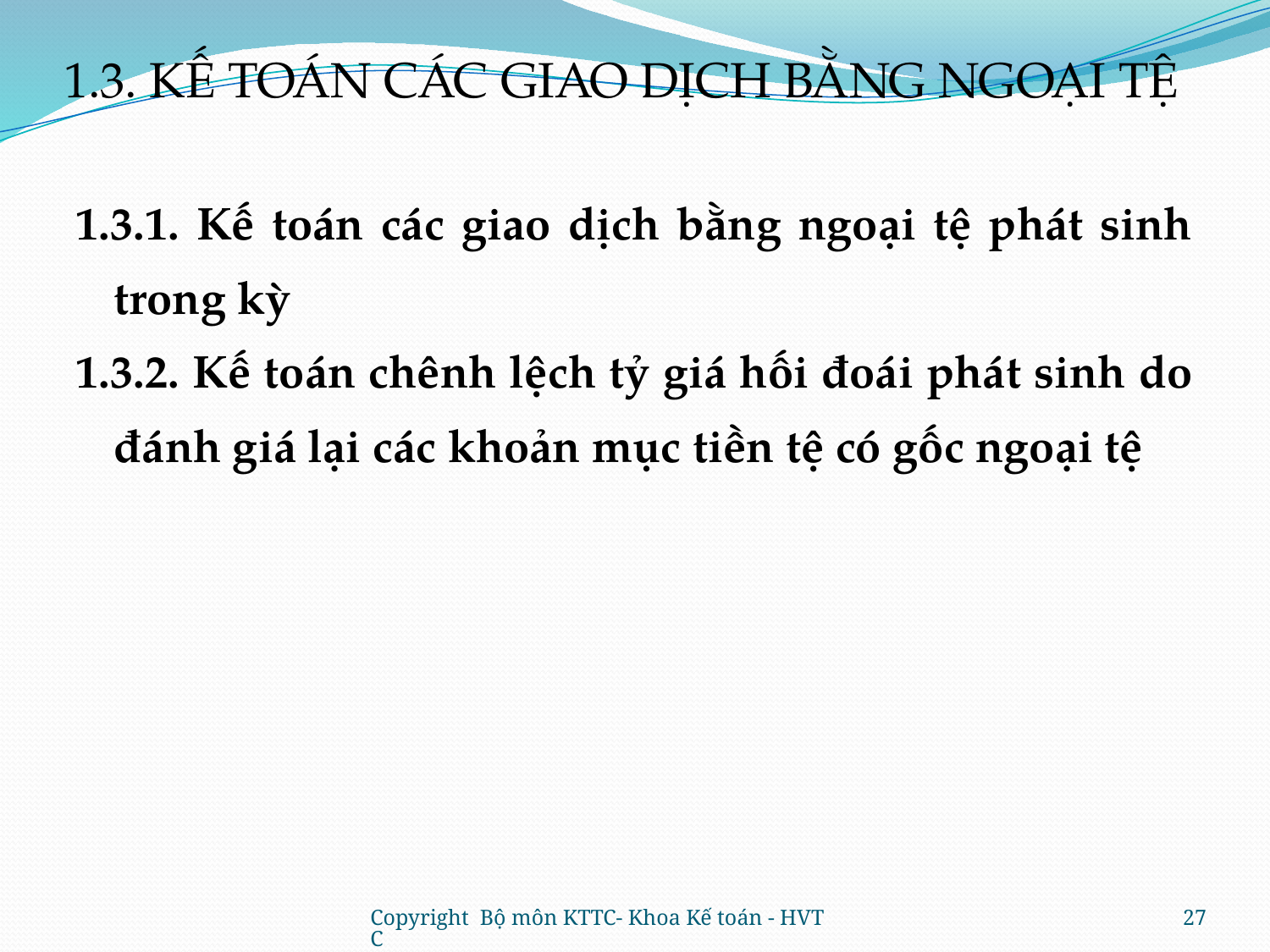

# 1.3. KẾ TOÁN CÁC GIAO DỊCH BẰNG NGOẠI TỆ
1.3.1. Kế toán các giao dịch bằng ngoại tệ phát sinh trong kỳ
1.3.2. Kế toán chênh lệch tỷ giá hối đoái phát sinh do đánh giá lại các khoản mục tiền tệ có gốc ngoại tệ

Copyright  Bộ môn KTTC- Khoa Kế toán - HVTC
27